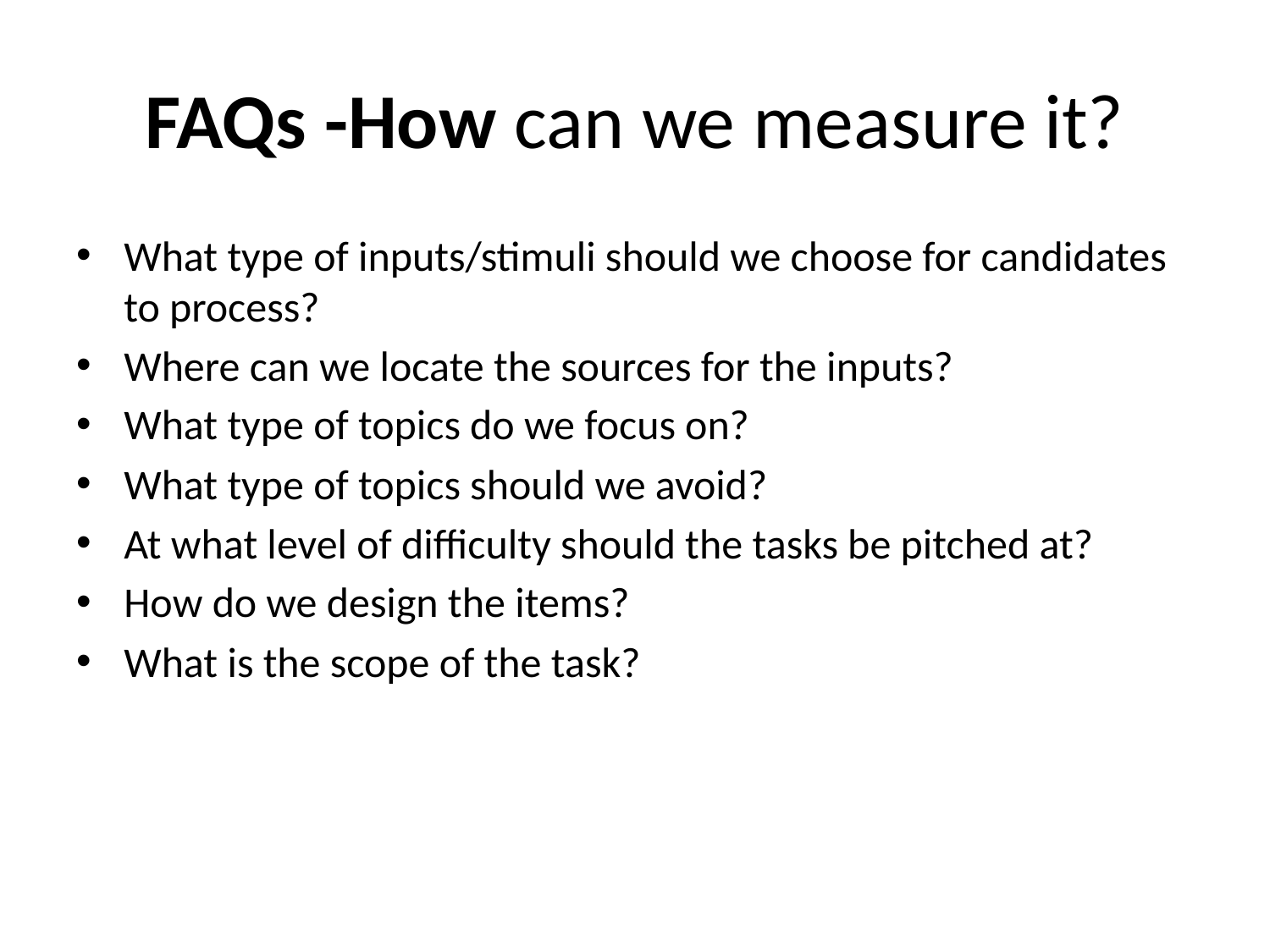

# FAQs -How can we measure it?
What type of inputs/stimuli should we choose for candidates to process?
Where can we locate the sources for the inputs?
What type of topics do we focus on?
What type of topics should we avoid?
At what level of difficulty should the tasks be pitched at?
How do we design the items?
What is the scope of the task?